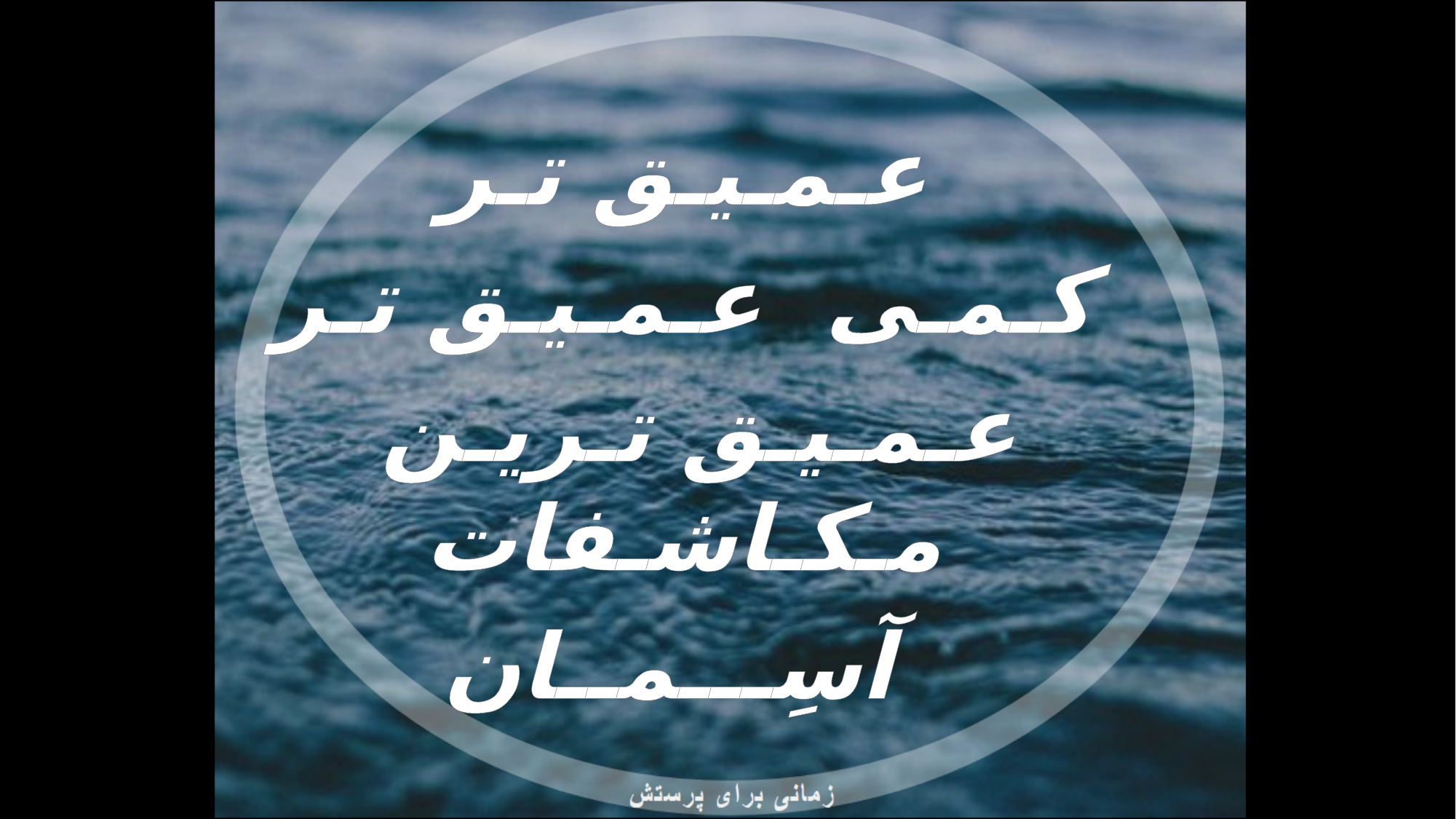

عـمـیـق تـر

کـمـی  عـمـیـق تـر

عـمـیـق تـریـن  مـکـاشـفات

 آسِـــمــان